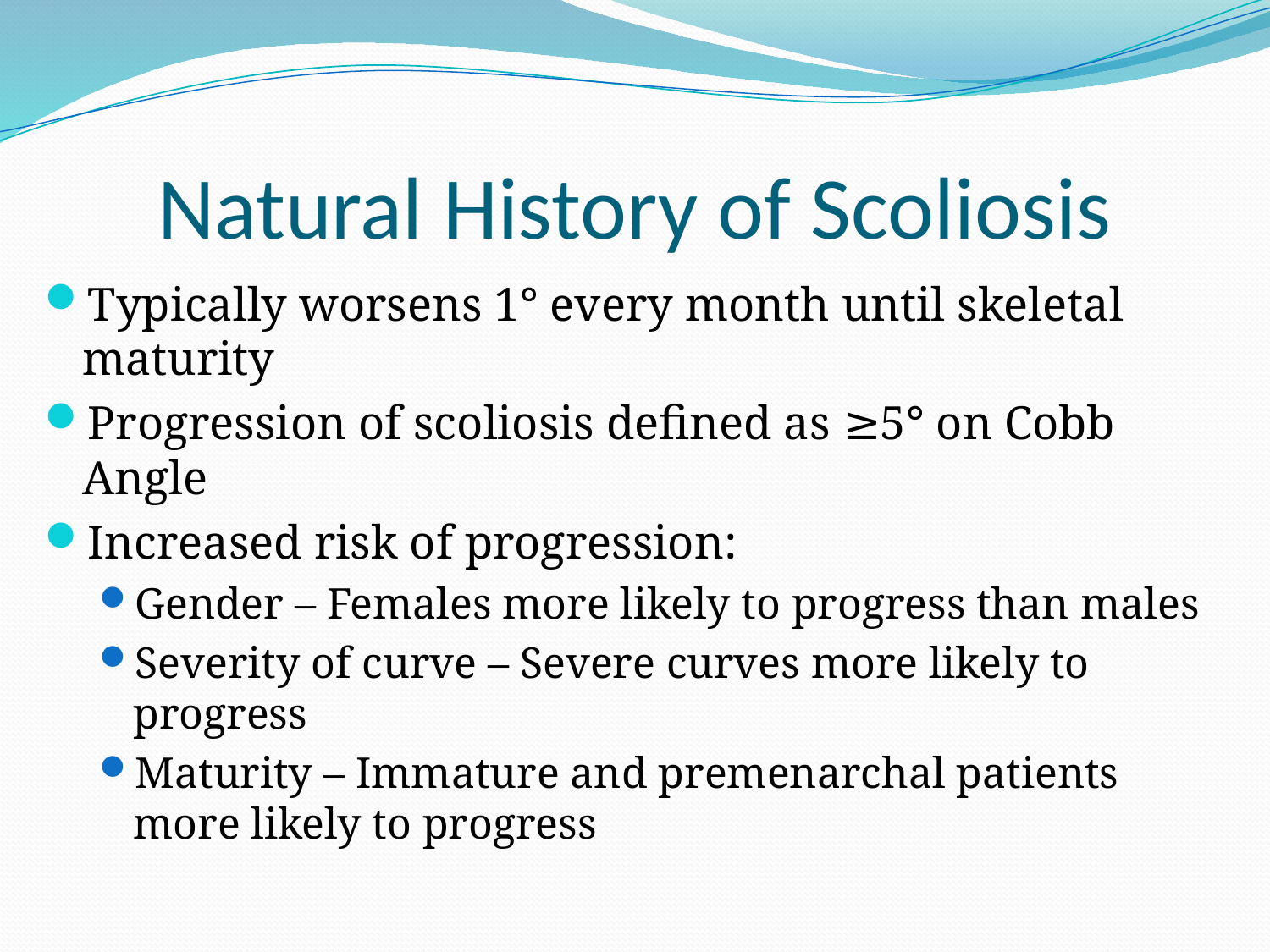

# Natural History of Scoliosis
Typically worsens 1° every month until skeletal maturity
Progression of scoliosis defined as ≥5° on Cobb Angle
Increased risk of progression:
Gender – Females more likely to progress than males
Severity of curve – Severe curves more likely to progress
Maturity – Immature and premenarchal patients more likely to progress